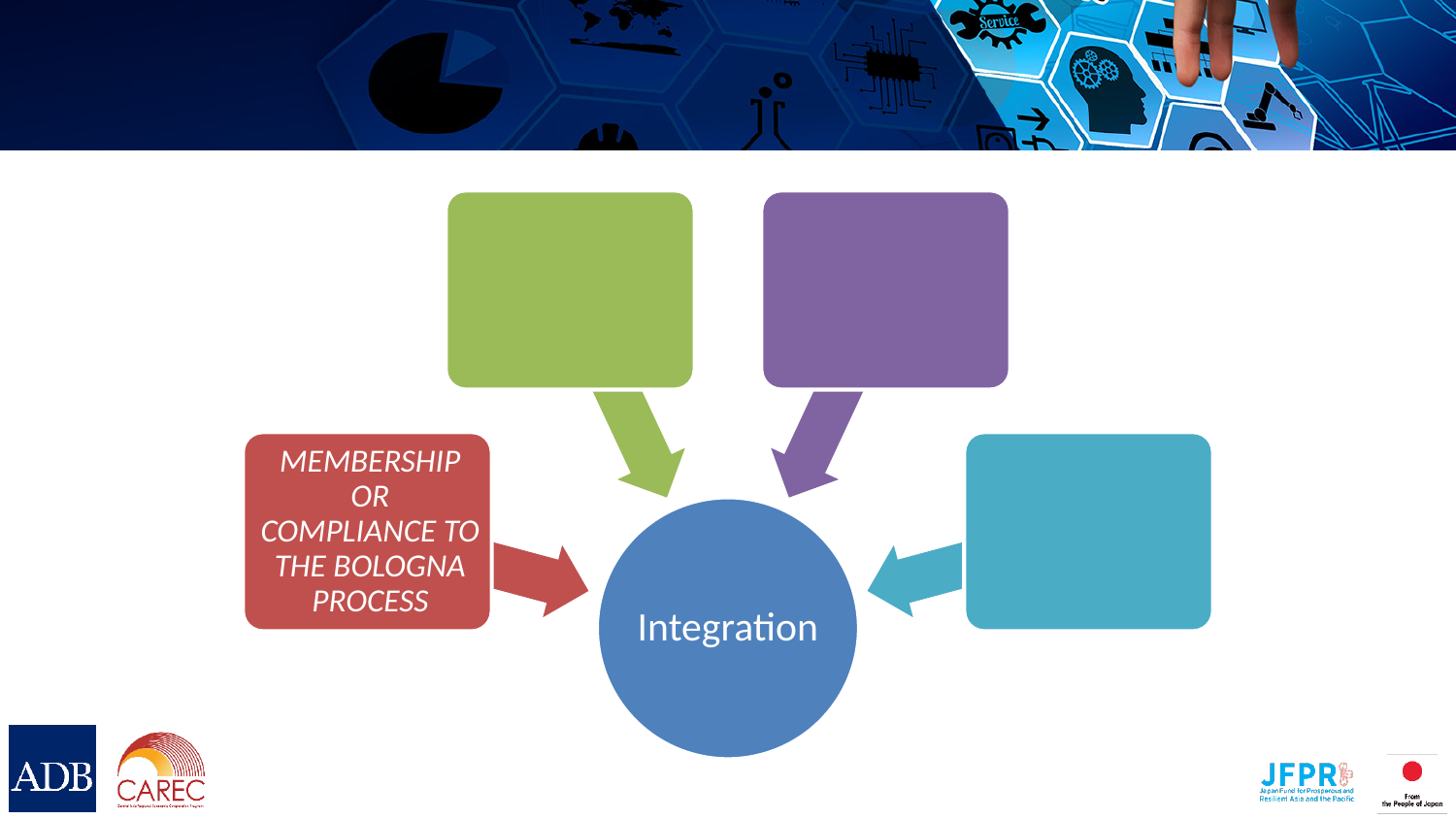

Integration
Membership or Compliance to the Bologna Process
Creation of the Central Asian Higher Educational Area (CAHEA)
Adoption of Three-cycle higher education systems
International joint and dual-degree programs